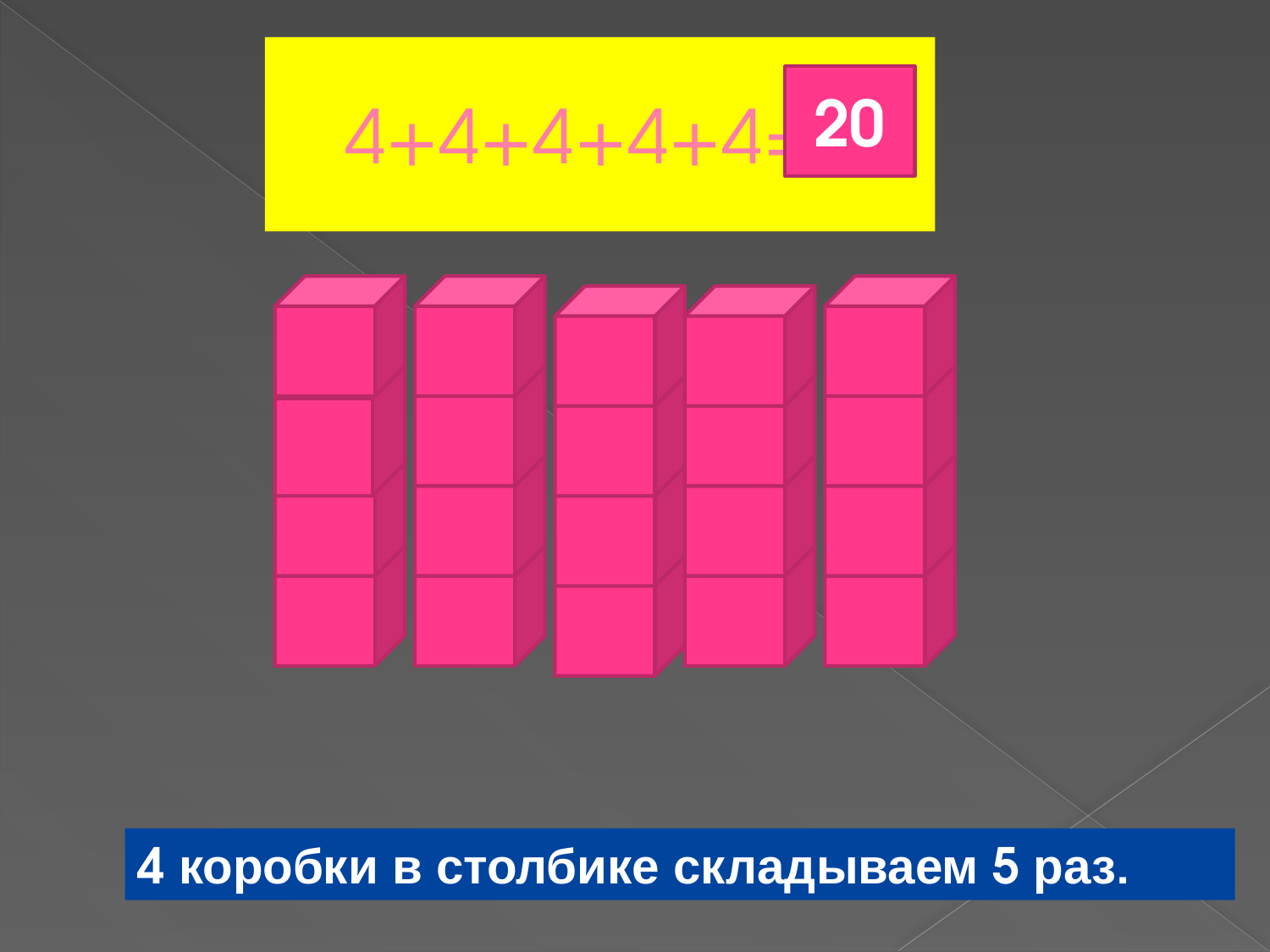

# 4+4+4+4+4=
20

4 коробки в столбике складываем 5 раз.